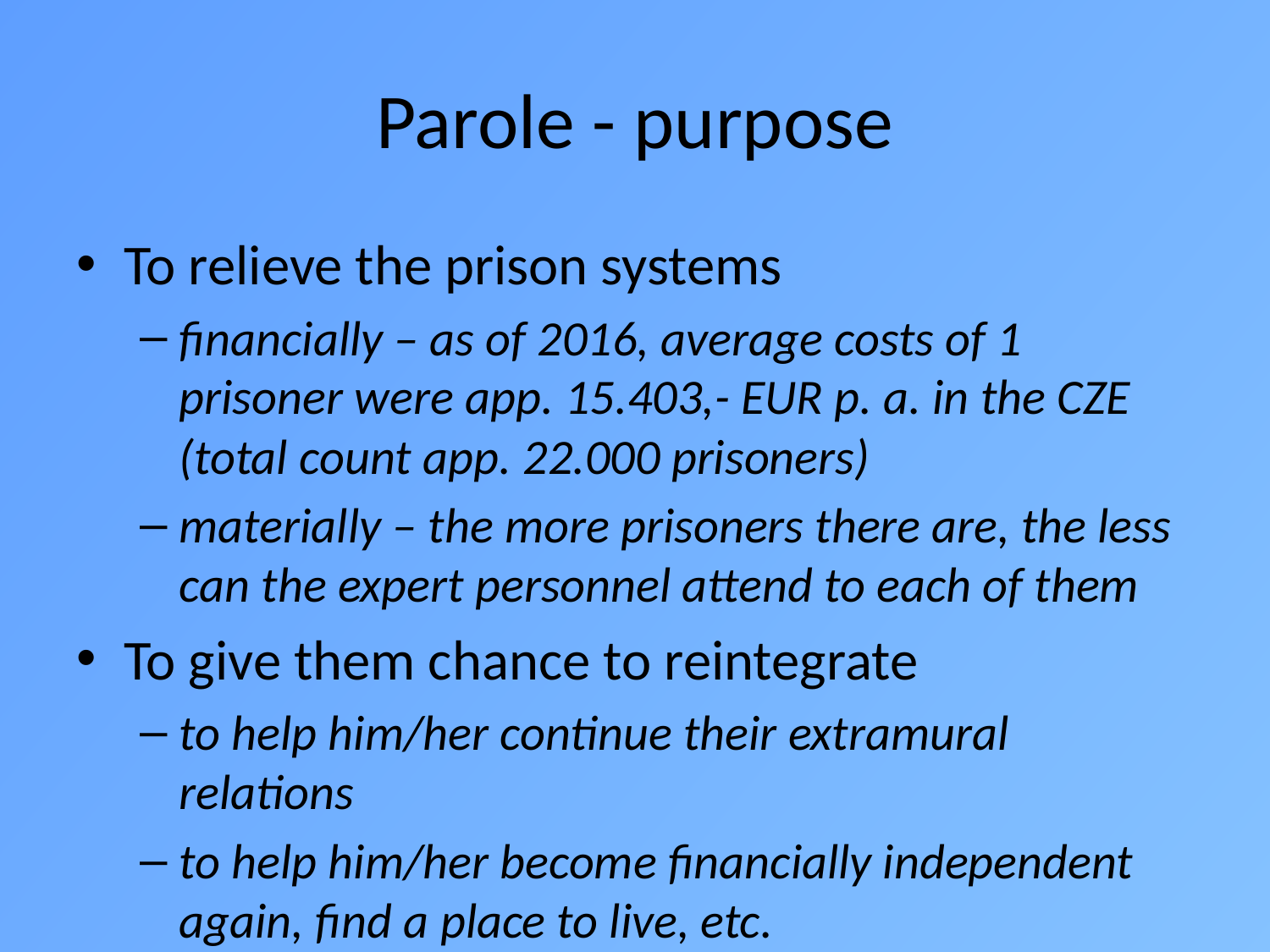

# Parole - purpose
To relieve the prison systems
financially – as of 2016, average costs of 1 prisoner were app. 15.403,- EUR p. a. in the CZE (total count app. 22.000 prisoners)
materially – the more prisoners there are, the less can the expert personnel attend to each of them
To give them chance to reintegrate
to help him/her continue their extramural relations
to help him/her become financially independent again, find a place to live, etc.